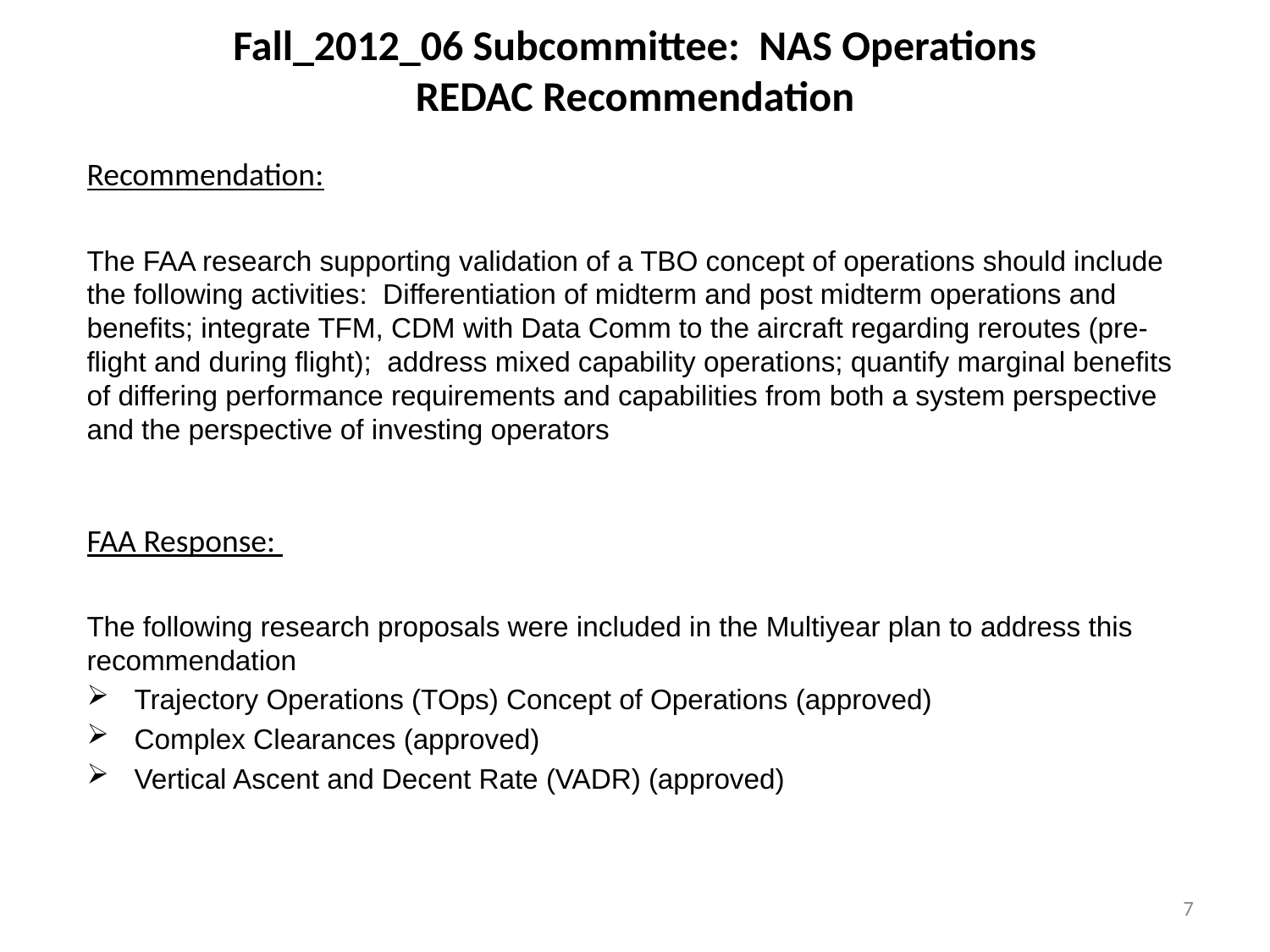

# Fall_2012_06 Subcommittee:  NAS Operations REDAC Recommendation
Recommendation:

The FAA research supporting validation of a TBO concept of operations should include the following activities:  Differentiation of midterm and post midterm operations and benefits; integrate TFM, CDM with Data Comm to the aircraft regarding reroutes (pre-flight and during flight);  address mixed capability operations; quantify marginal benefits of differing performance requirements and capabilities from both a system perspective and the perspective of investing operators

FAA Response:

The following research proposals were included in the Multiyear plan to address this recommendation
Trajectory Operations (TOps) Concept of Operations (approved)
Complex Clearances (approved)
Vertical Ascent and Decent Rate (VADR) (approved)

7
7